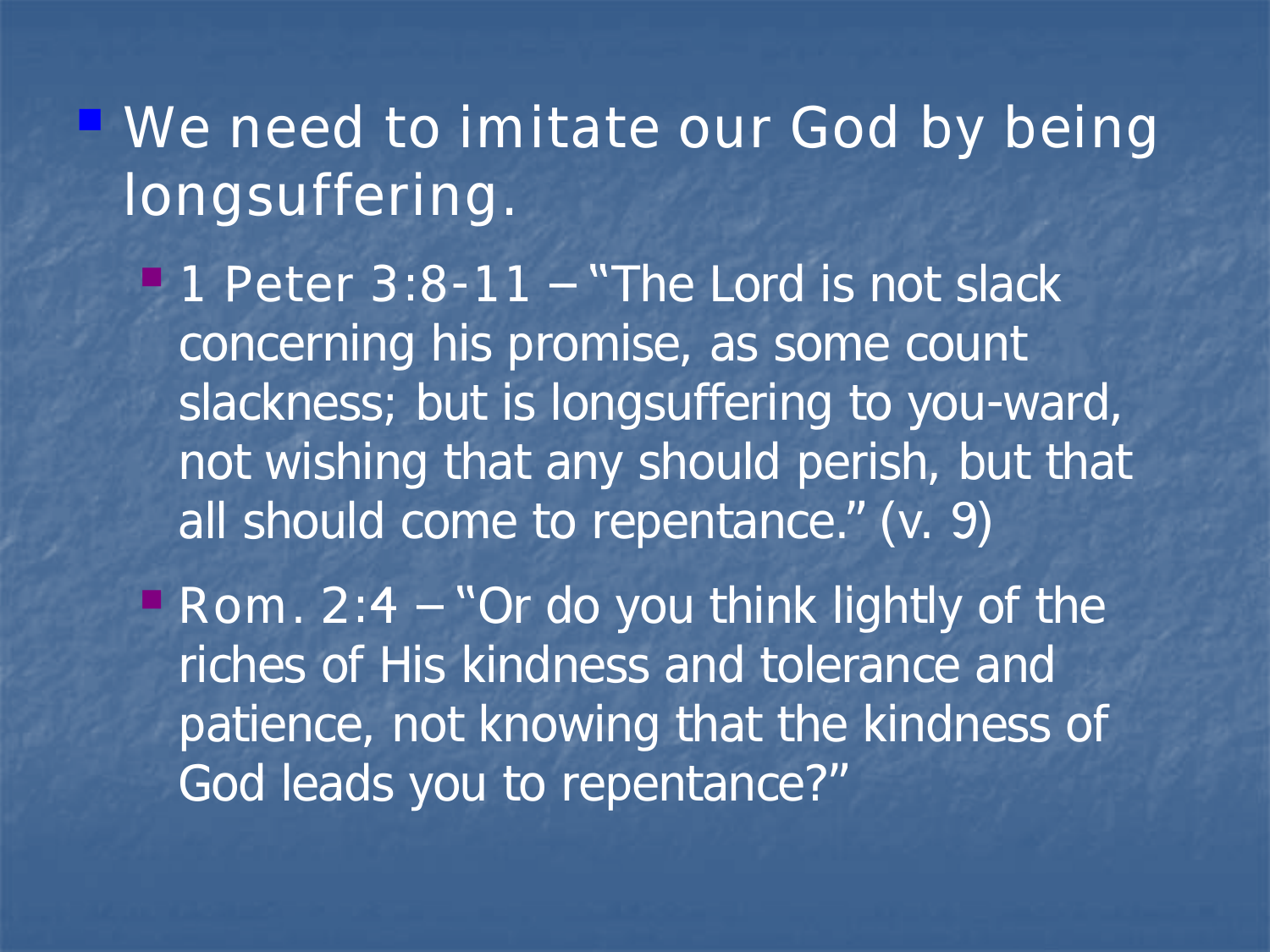

We need to imitate our God by being longsuffering.
1 Peter 3:8-11 – “The Lord is not slack concerning his promise, as some count slackness; but is longsuffering to you-ward, not wishing that any should perish, but that all should come to repentance.” (v. 9)
Rom. 2:4 – “Or do you think lightly of the riches of His kindness and tolerance and patience, not knowing that the kindness of God leads you to repentance?”